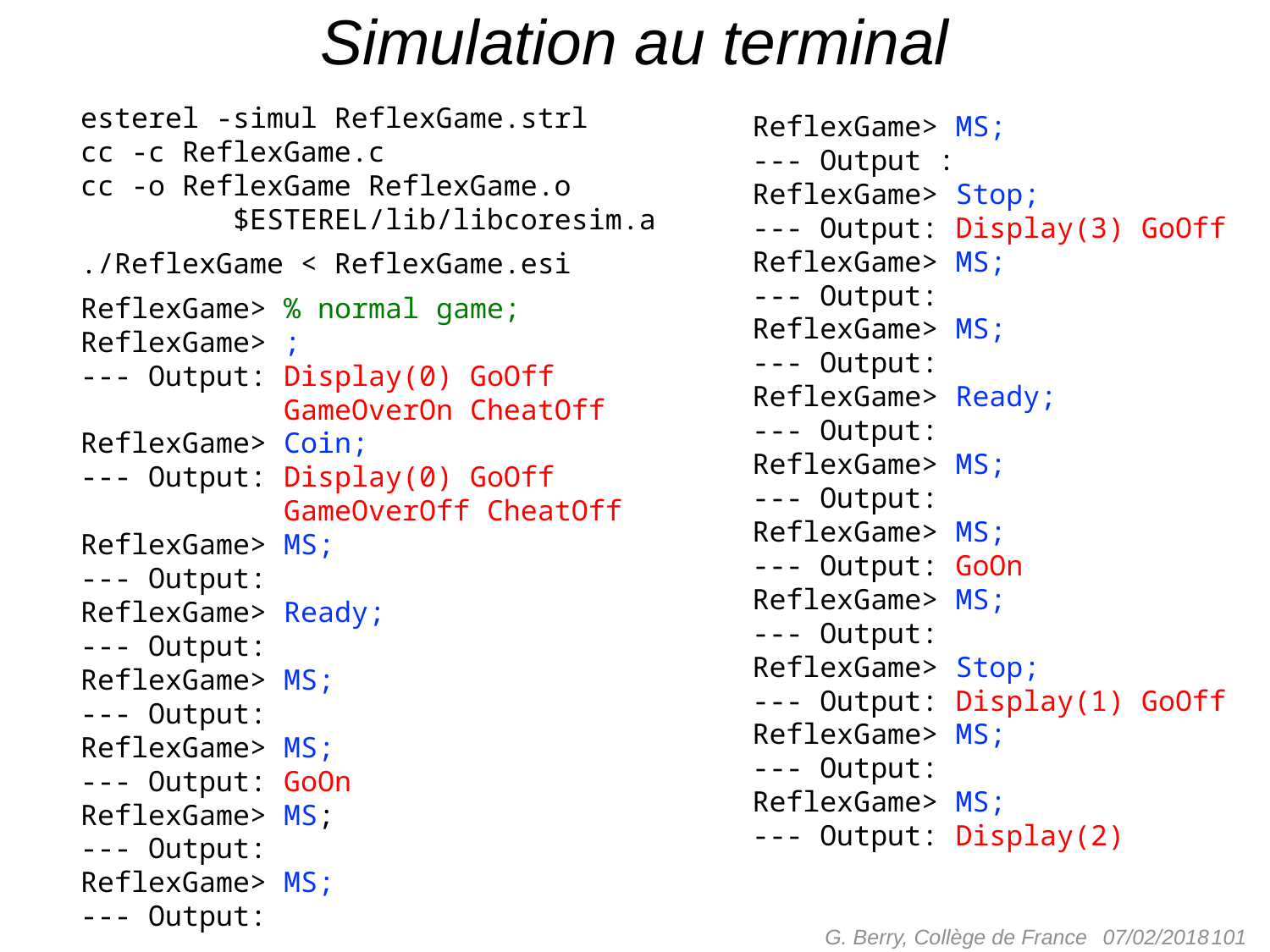

# Simulation au terminal
esterel -simul ReflexGame.strl
cc -c ReflexGame.c
cc -o ReflexGame ReflexGame.o
         $ESTEREL/lib/libcoresim.a
./ReflexGame < ReflexGame.esi
ReflexGame> % normal game;
ReflexGame> ;
--- Output: Display(0) GoOff
            GameOverOn CheatOff
ReflexGame> Coin;
--- Output: Display(0) GoOff
            GameOverOff CheatOff
ReflexGame> MS;
--- Output:
ReflexGame> Ready;
--- Output:
ReflexGame> MS;
--- Output:
ReflexGame> MS;
--- Output: GoOn
ReflexGame> MS;
--- Output:
ReflexGame> MS;
--- Output:
ReflexGame> MS;
--- Output :
ReflexGame> Stop;
--- Output: Display(3) GoOff
ReflexGame> MS;
--- Output:
ReflexGame> MS;
--- Output:
ReflexGame> Ready;
--- Output:
ReflexGame> MS;
--- Output:
ReflexGame> MS;
--- Output: GoOn
ReflexGame> MS;
--- Output:
ReflexGame> Stop;
--- Output: Display(1) GoOff
ReflexGame> MS;
--- Output:
ReflexGame> MS;
--- Output: Display(2)

G. Berry, Collège de France
101
07/02/2018